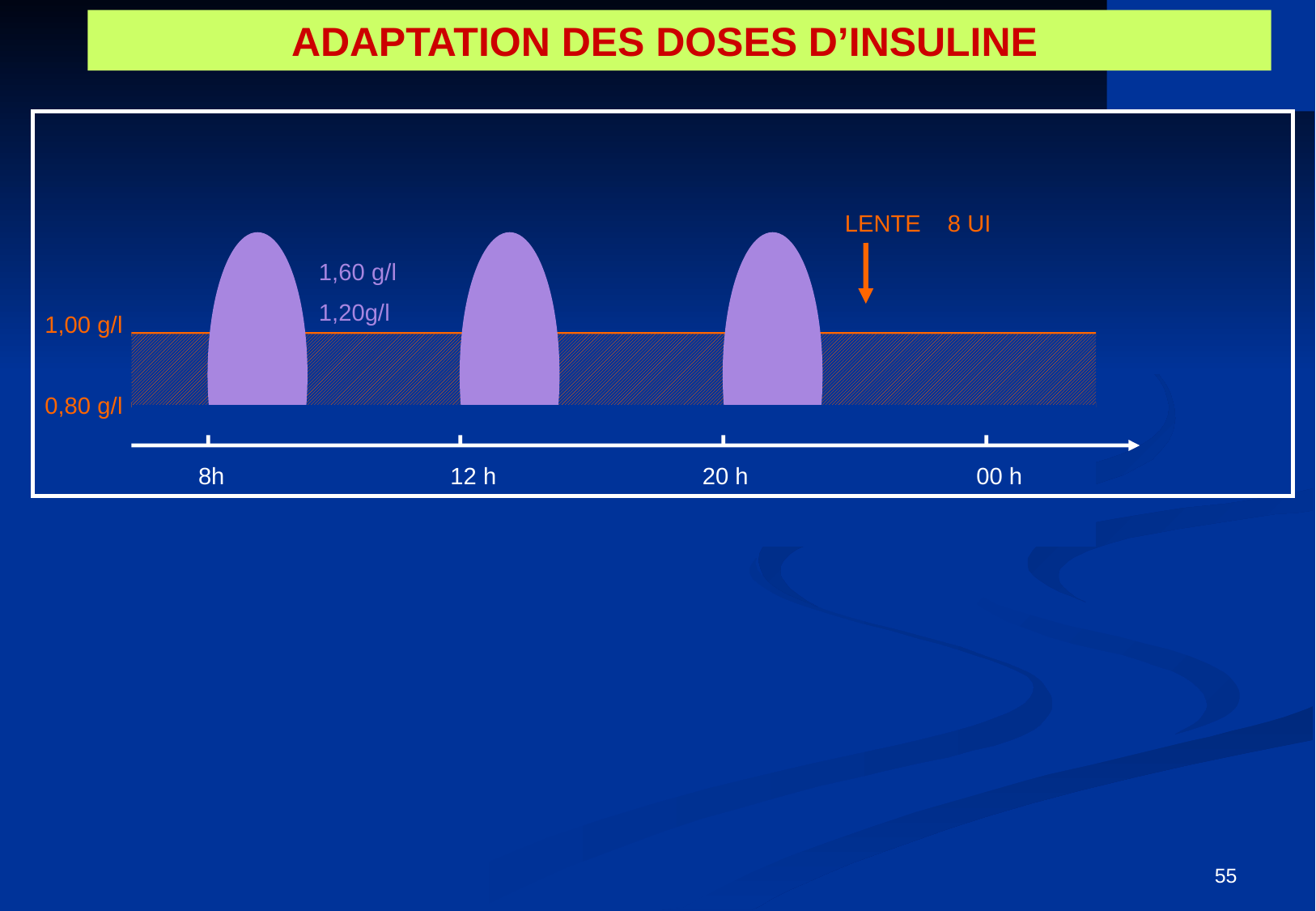

ADAPTATION DES DOSES D’INSULINE

LENTE    8 UI

1,60 g/l
1,20g/l
1,00 g/l

0,80 g/l

8h
12 h
20 h
00 h
55